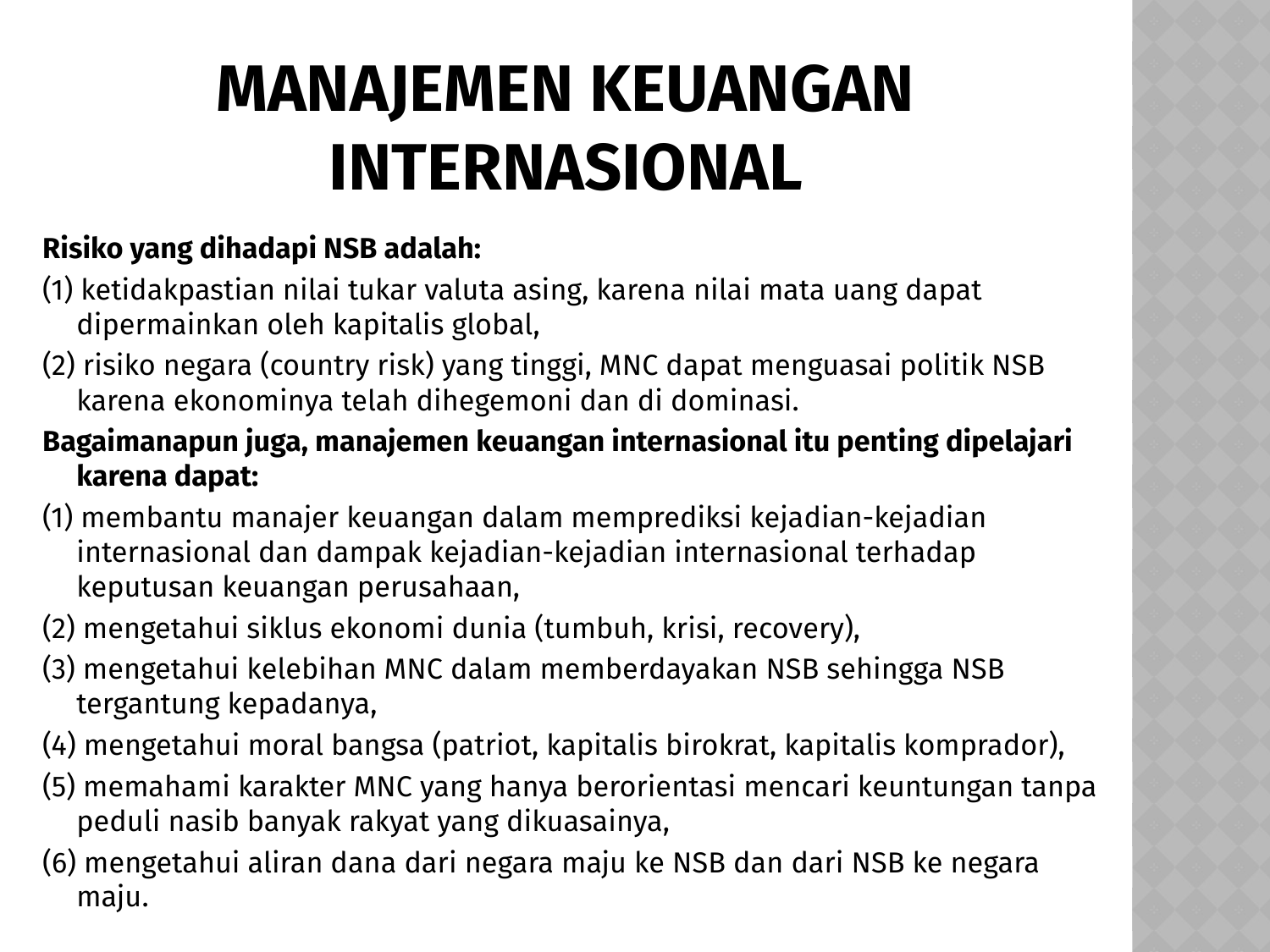

# MANAJEMEN KEUANGAN INTERNASIONAL
Risiko yang dihadapi NSB adalah:
(1) ketidakpastian nilai tukar valuta asing, karena nilai mata uang dapat dipermainkan oleh kapitalis global,
(2) risiko negara (country risk) yang tinggi, MNC dapat menguasai politik NSB karena ekonominya telah dihegemoni dan di dominasi.
Bagaimanapun juga, manajemen keuangan internasional itu penting dipelajari karena dapat:
(1) membantu manajer keuangan dalam memprediksi kejadian-kejadian internasional dan dampak kejadian-kejadian internasional terhadap keputusan keuangan perusahaan,
(2) mengetahui siklus ekonomi dunia (tumbuh, krisi, recovery),
(3) mengetahui kelebihan MNC dalam memberdayakan NSB sehingga NSB tergantung kepadanya,
(4) mengetahui moral bangsa (patriot, kapitalis birokrat, kapitalis komprador),
(5) memahami karakter MNC yang hanya berorientasi mencari keuntungan tanpa peduli nasib banyak rakyat yang dikuasainya,
(6) mengetahui aliran dana dari negara maju ke NSB dan dari NSB ke negara maju.